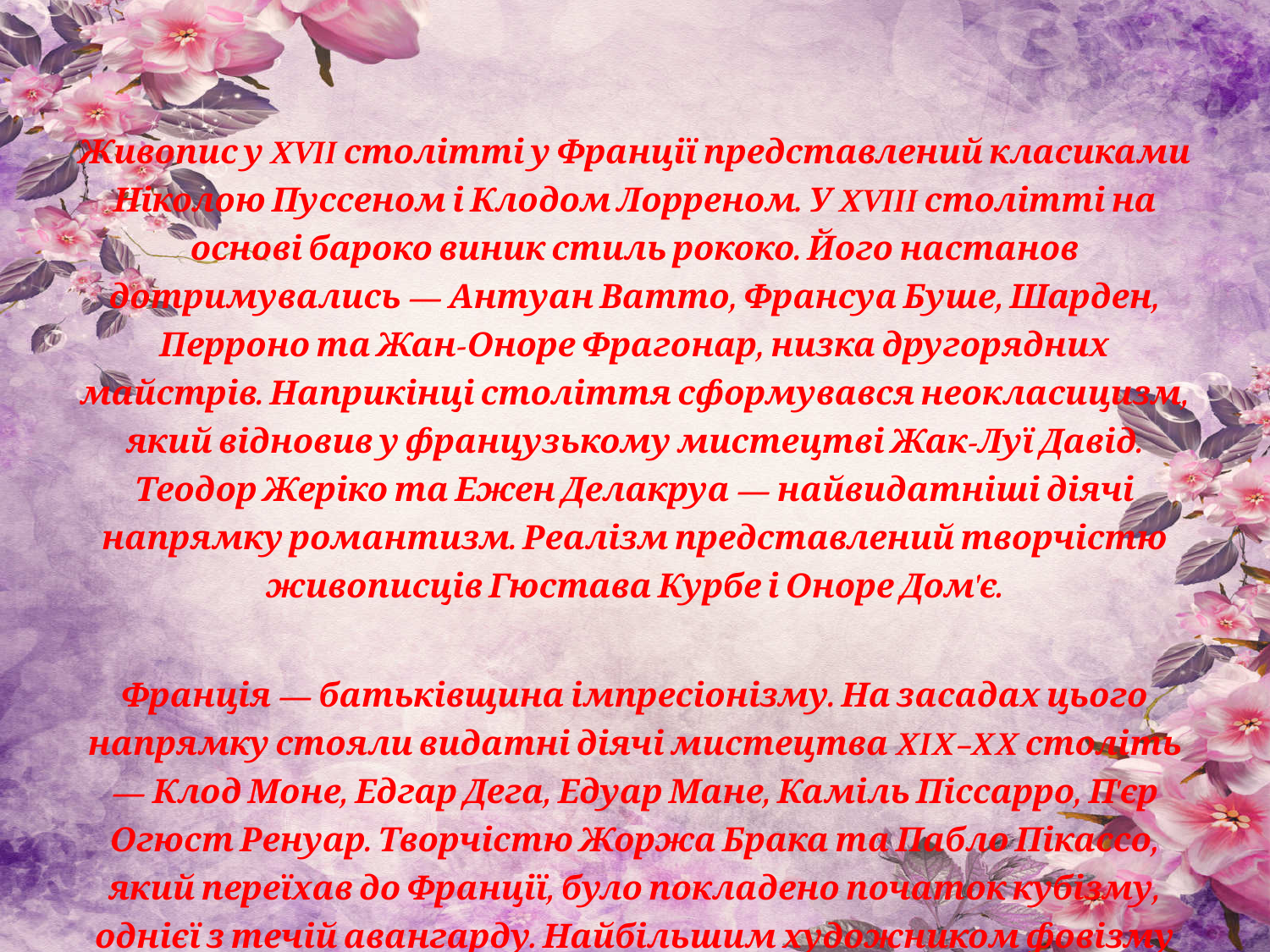

Живопис у XVII столітті у Франції представлений ​​класиками Ніколою Пуссеном і Клодом Лорреном. У XVIII столітті на основі бароко виник стиль рококо. Його настанов дотримувались — Антуан Ватто, Франсуа Буше, Шарден, Перроно та Жан-Оноре Фрагонар, низка другорядних майстрів. Наприкінці століття сформувався неокласицизм, який відновив у французькому мистецтві Жак-Луї Давід. Теодор Жеріко та Ежен Делакруа — найвидатніші діячі напрямку романтизм. Реалізм представлений творчістю живописців Гюстава Курбе і Оноре Дом'є.

Франція — батьківщина імпресіонізму. На засадах цього напрямку стояли видатні діячі мистецтва XIX–XX століть — Клод Моне, Едгар Дега, Едуар Мане, Каміль Піссарро, П'єр Огюст Ренуар. Творчістю Жоржа Брака та Пабло Пікассо, який переїхав до Франції, було покладено початок кубізму, однієї з течій авангарду. Найбільшим художником фовізму став Анрі Матісс. Марсель Дюшан стояв біля витоків дадаїзму та сюрреалізму.